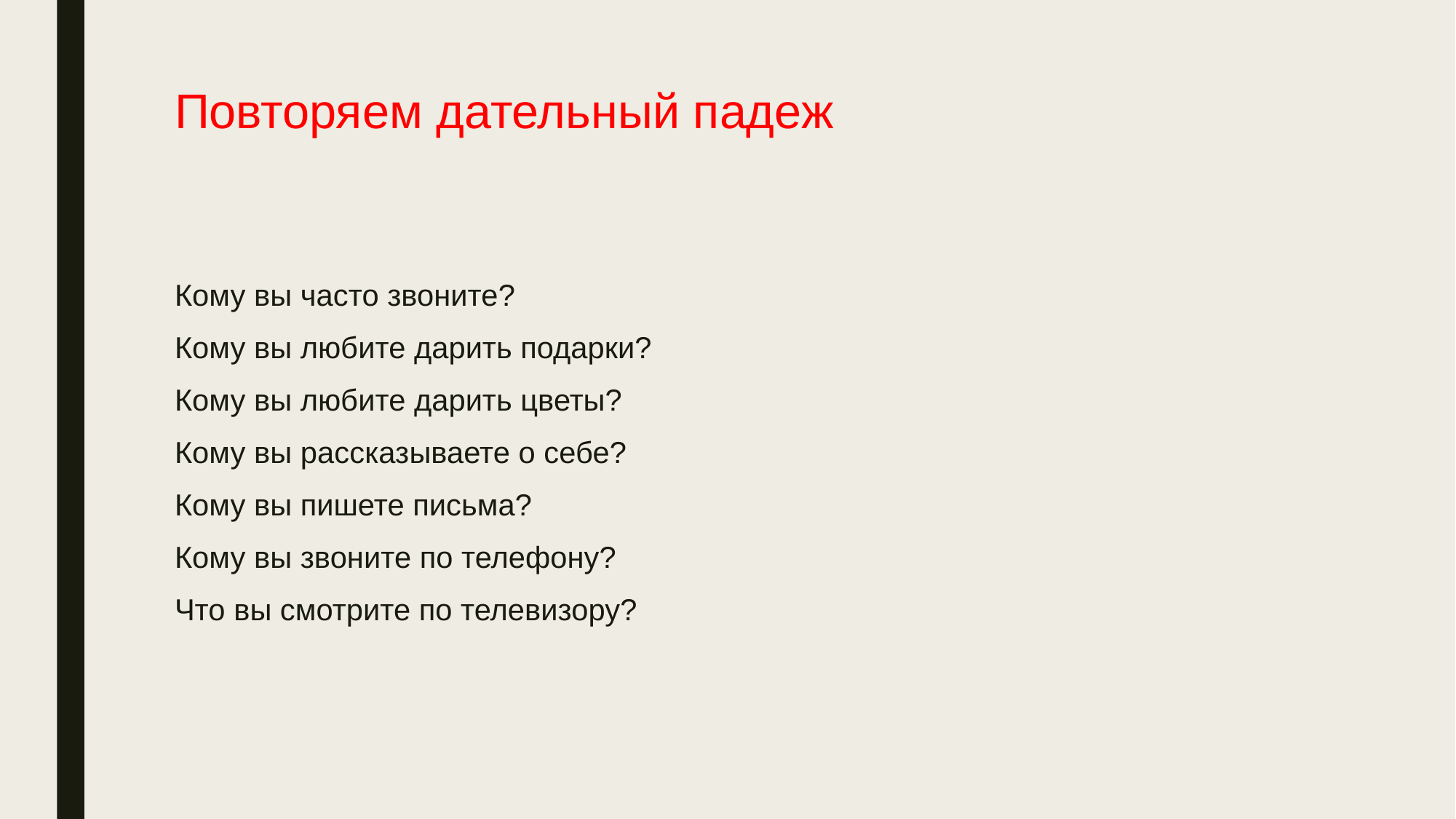

# Повторяем дательный падеж
Кому вы часто звоните?
Кому вы любите дарить подарки?
Кому вы любите дарить цветы?
Кому вы рассказываете о себе?
Кому вы пишете письма?
Кому вы звоните по телефону?
Что вы смотрите по телевизору?